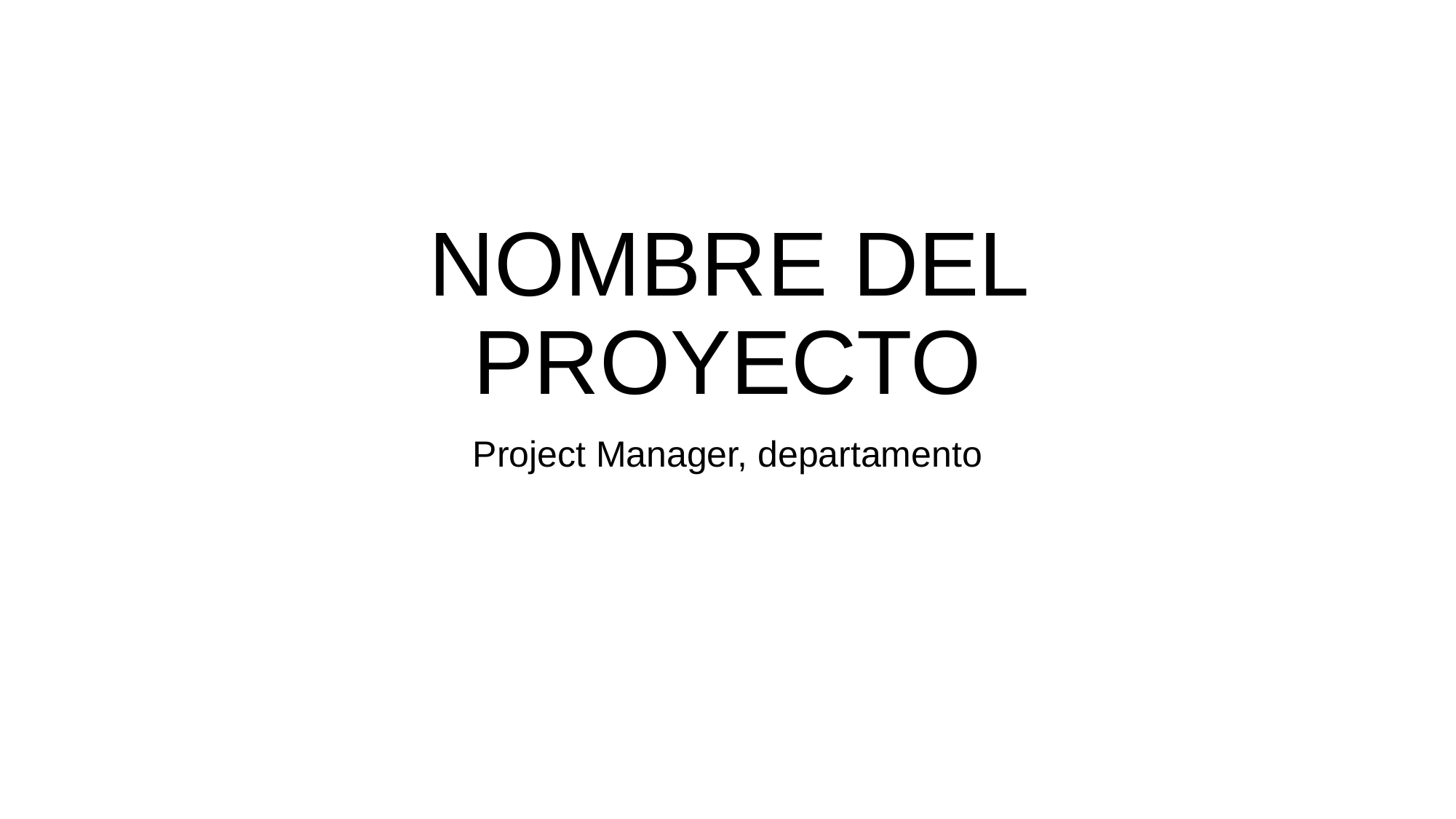

# NOMBRE DEL PROYECTO
Project Manager, departamento